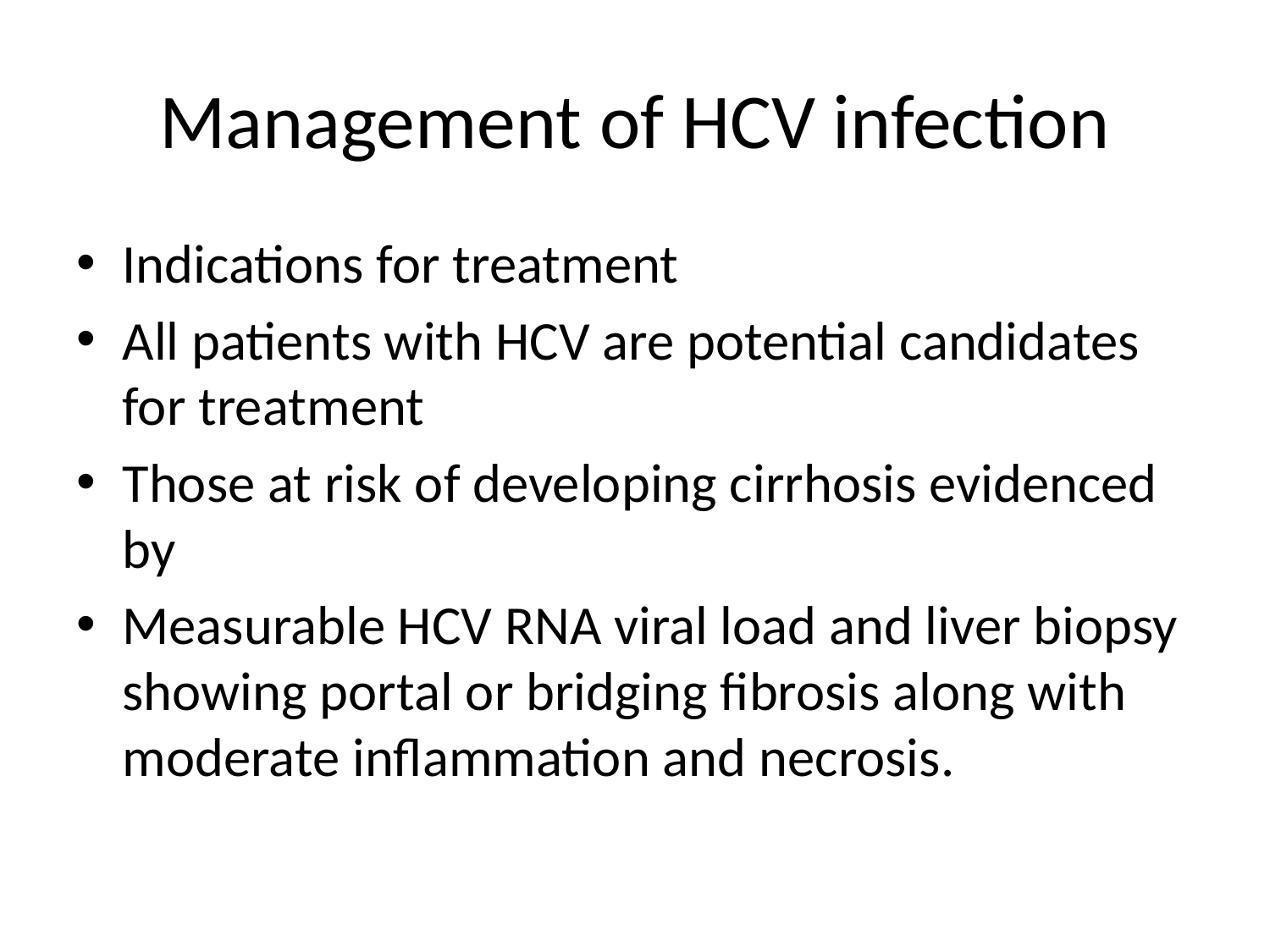

# Management of HCV infection
Indications for treatment
All patients with HCV are potential candidates for treatment
Those at risk of developing cirrhosis evidenced by
Measurable HCV RNA viral load and liver biopsy showing portal or bridging fibrosis along with moderate inflammation and necrosis.